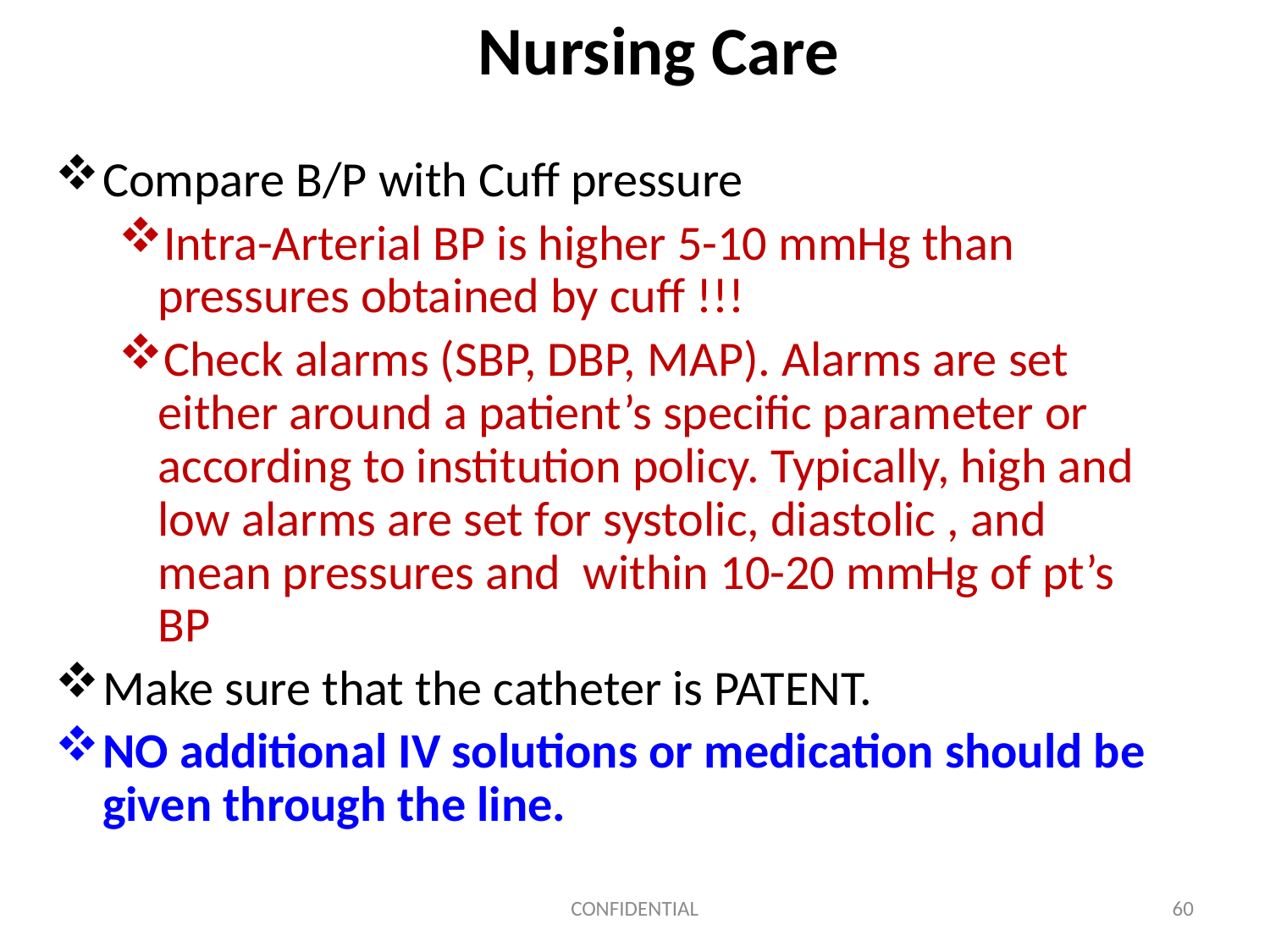

# Nursing Care
Compare B/P with Cuff pressure
Intra-Arterial BP is higher 5-10 mmHg than pressures obtained by cuff !!!
Check alarms (SBP, DBP, MAP). Alarms are set either around a patient’s specific parameter or according to institution policy. Typically, high and low alarms are set for systolic, diastolic , and mean pressures and  within 10-20 mmHg of pt’s BP
Make sure that the catheter is PATENT.
NO additional IV solutions or medication should be given through the line.

CONFIDENTIAL
60